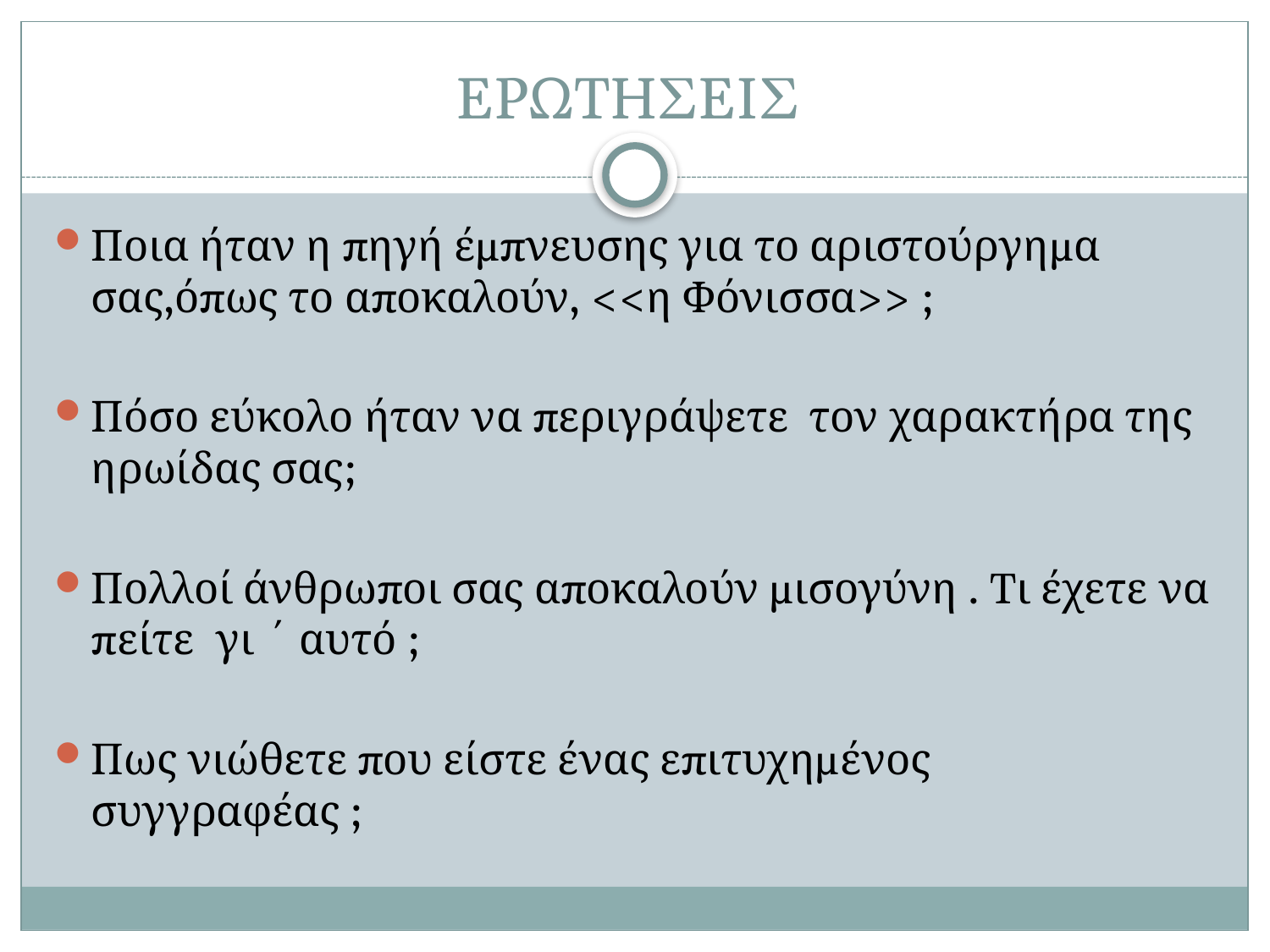

# ΕΡΩΤΗΣΕΙΣ
Ποια ήταν η πηγή έμπνευσης για το αριστούργημα σας,όπως το αποκαλούν, <<η Φόνισσα>> ;

Πόσο εύκολο ήταν να περιγράψετε  τον χαρακτήρα της ηρωίδας σας;

Πολλοί άνθρωποι σας αποκαλούν μισογύνη . Τι έχετε να πείτε  γι ΄ αυτό ;

Πως νιώθετε που είστε ένας επιτυχημένος συγγραφέας ;